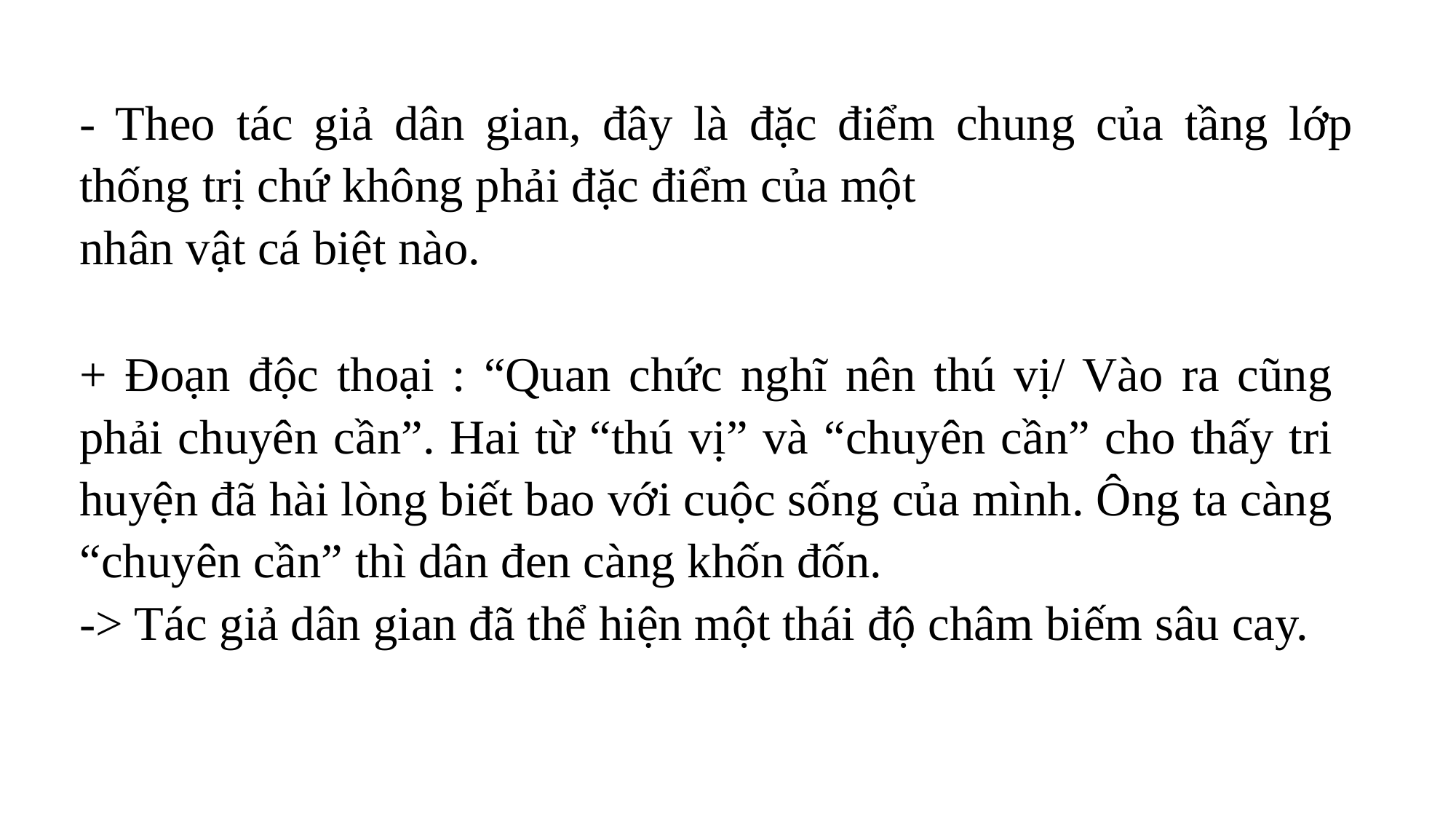

- Theo tác giả dân gian, đây là đặc điểm chung của tầng lớp thống trị chứ không phải đặc điểm của một
nhân vật cá biệt nào.
+ Đoạn độc thoại : “Quan chức nghĩ nên thú vị/ Vào ra cũng phải chuyên cần”. Hai từ “thú vị” và “chuyên cần” cho thấy tri huyện đã hài lòng biết bao với cuộc sống của mình. Ông ta càng “chuyên cần” thì dân đen càng khốn đốn.
-> Tác giả dân gian đã thể hiện một thái độ châm biếm sâu cay.